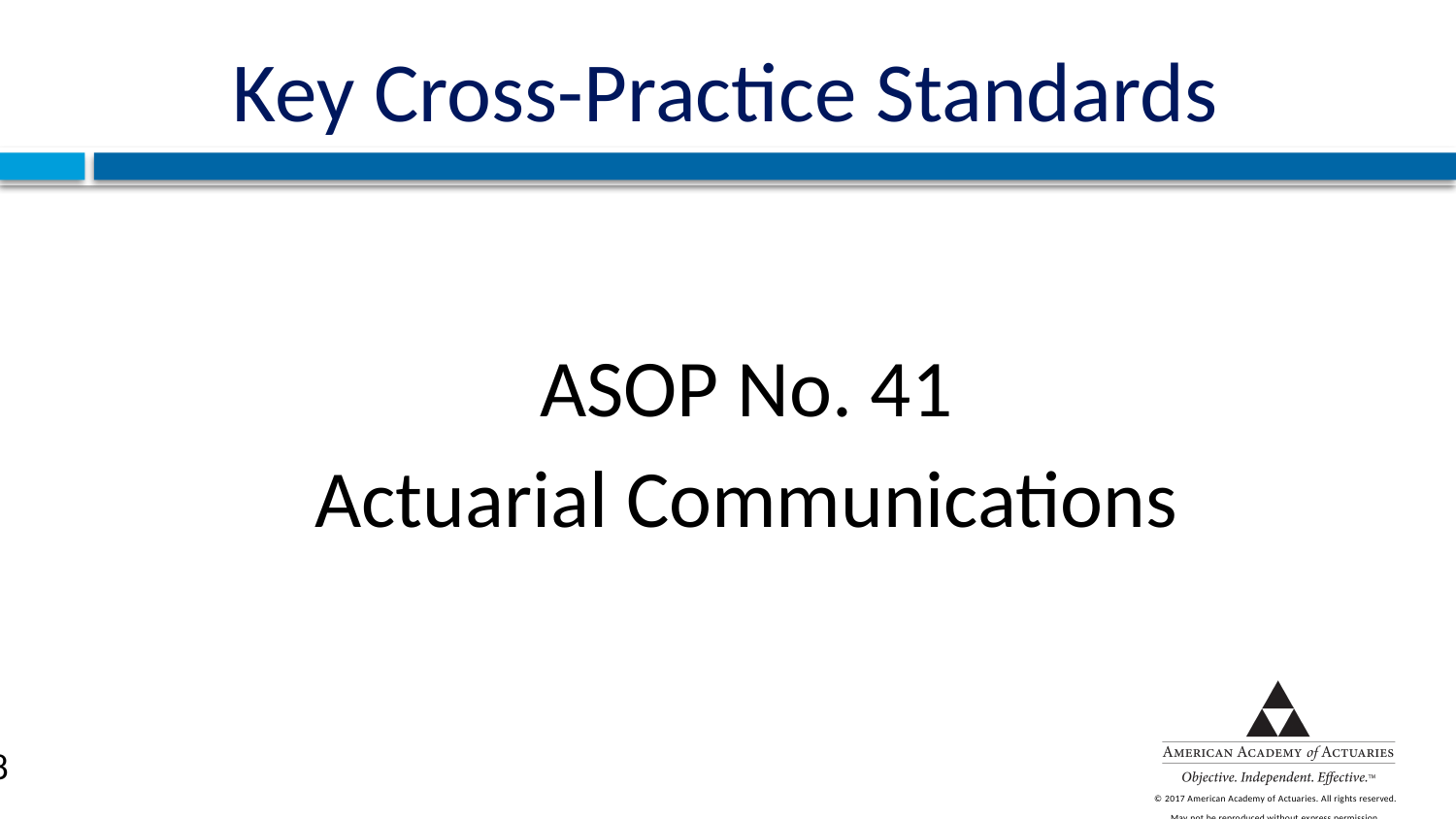

# Key Cross-Practice Standards

ASOP No. 41
Actuarial Communications